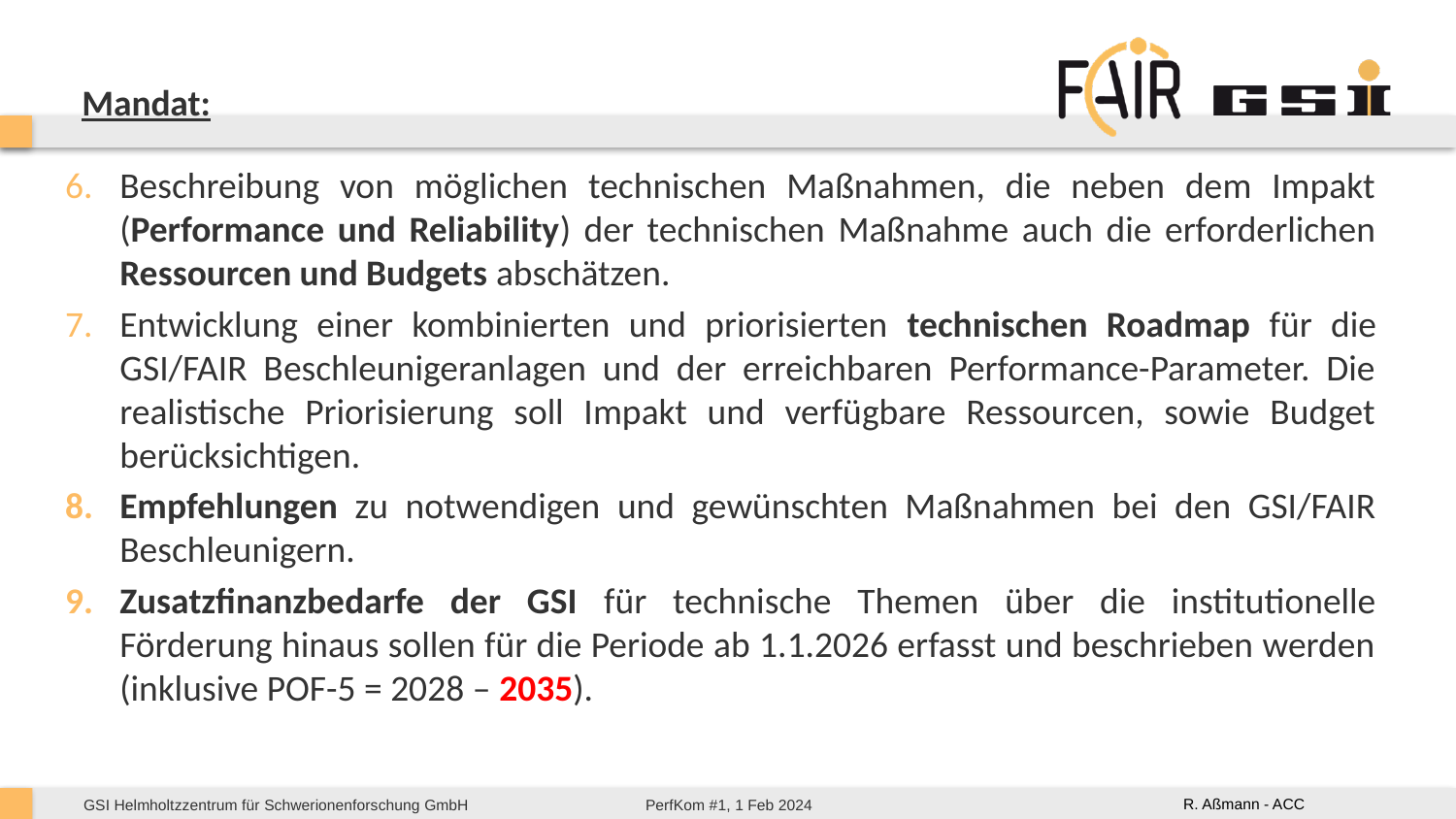

# Mandat:
Beschreibung von möglichen technischen Maßnahmen, die neben dem Impakt (Performance und Reliability) der technischen Maßnahme auch die erforderlichen Ressourcen und Budgets abschätzen.
Entwicklung einer kombinierten und priorisierten technischen Roadmap für die GSI/FAIR Beschleunigeranlagen und der erreichbaren Performance-Parameter. Die realistische Priorisierung soll Impakt und verfügbare Ressourcen, sowie Budget berücksichtigen.
Empfehlungen zu notwendigen und gewünschten Maßnahmen bei den GSI/FAIR Beschleunigern.
Zusatzfinanzbedarfe der GSI für technische Themen über die institutionelle Förderung hinaus sollen für die Periode ab 1.1.2026 erfasst und beschrieben werden (inklusive POF-5 = 2028 – 2035).
R. Aßmann - ACC
PerfKom #1, 1 Feb 2024